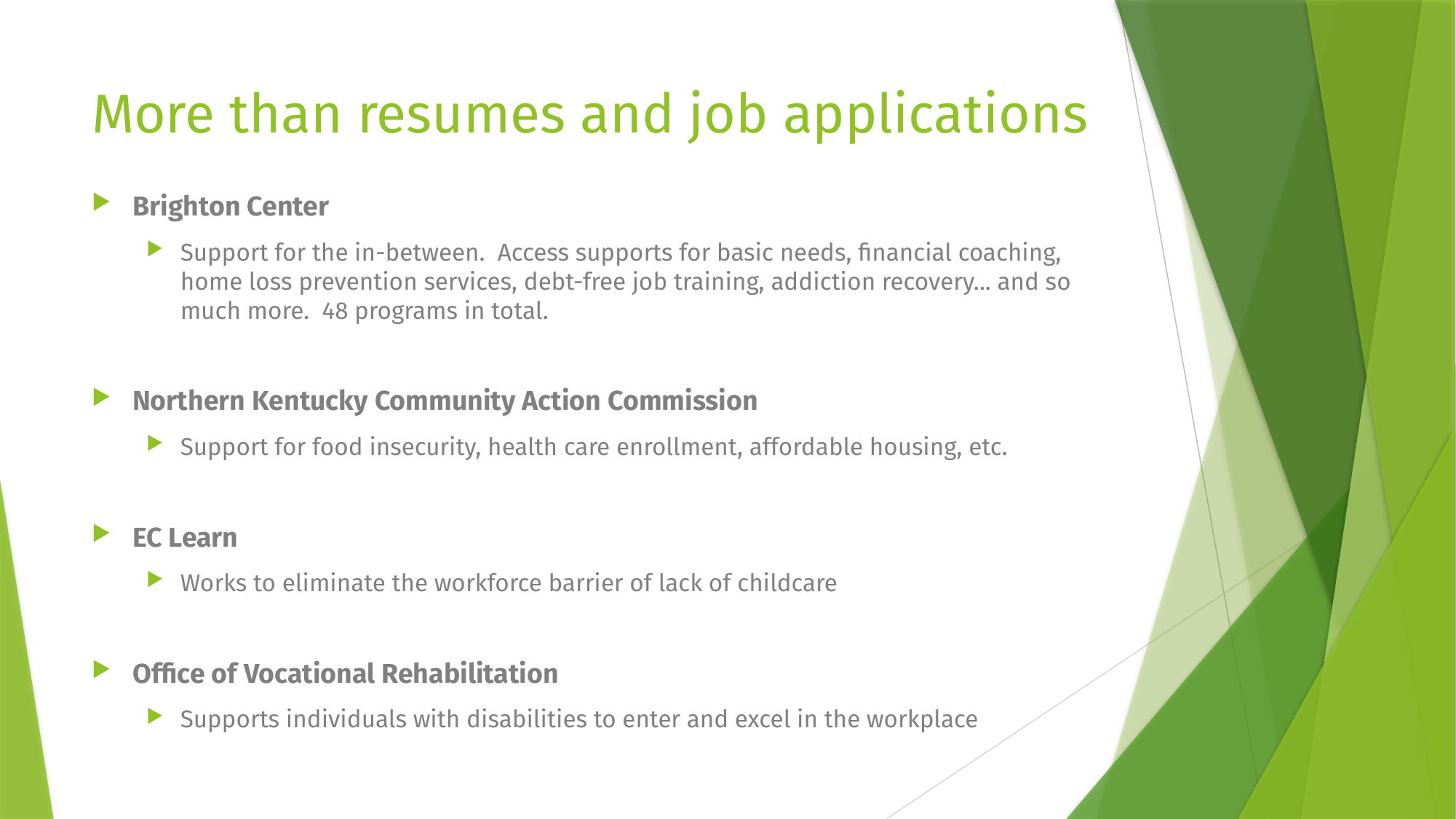

# More than resumes and job applications
Brighton Center
Support for the in-between.  Access supports for basic needs, financial coaching, home loss prevention services, debt-free job training, addiction recovery... and so much more.  48 programs in total.

Northern Kentucky Community Action Commission
Support for food insecurity, health care enrollment, affordable housing, etc.

EC Learn
Works to eliminate the workforce barrier of lack of childcare

Office of Vocational Rehabilitation
Supports individuals with disabilities to enter and excel in the workplace